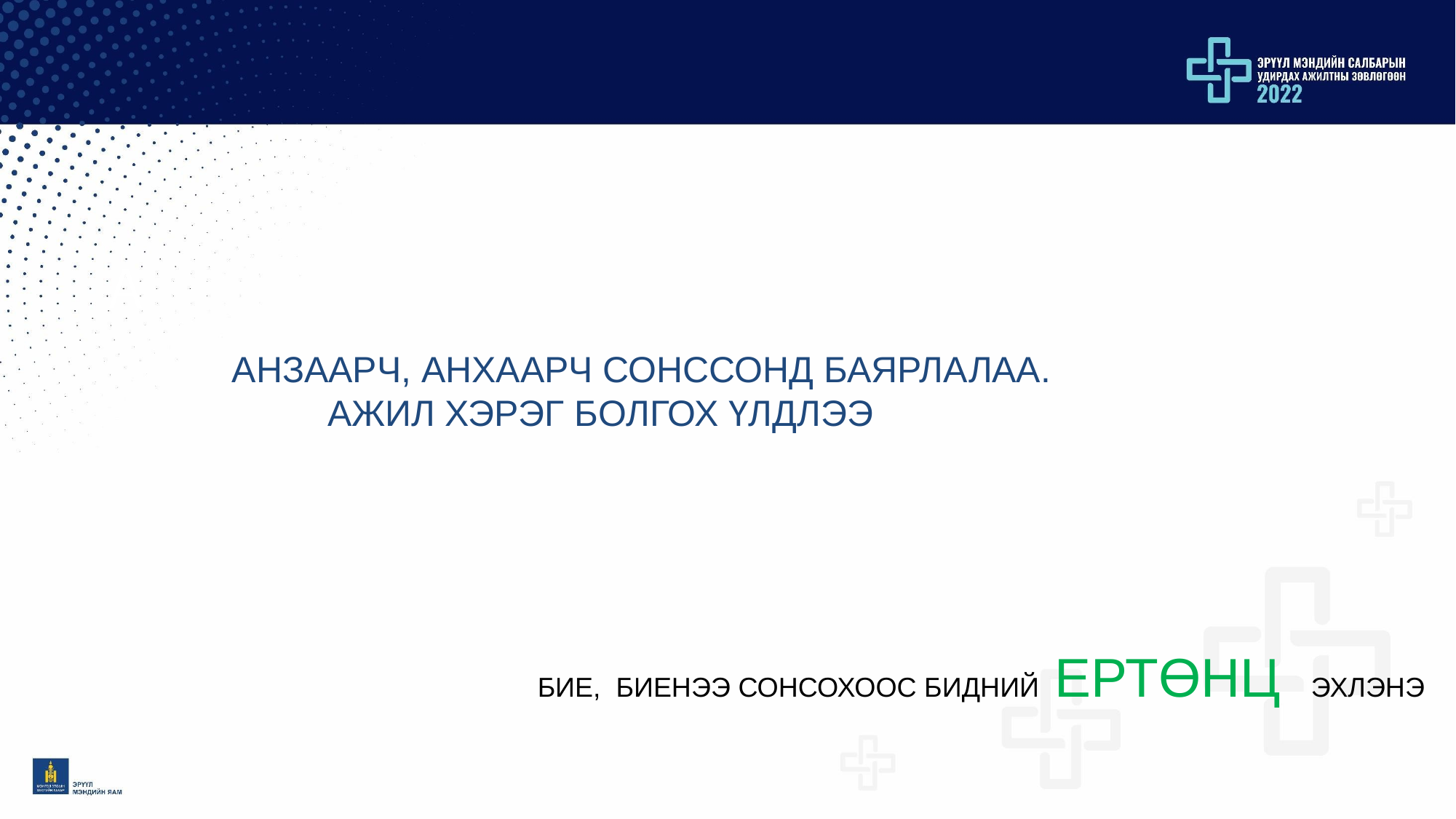

# А
  АНЗААРЧ, АНХААРЧ СОНССОНД БАЯРЛАЛАА.
  	АЖИЛ ХЭРЭГ БОЛГОХ ҮЛДЛЭЭ

БИЕ,  БИЕНЭЭ СОНСОХООС БИДНИЙ  ЕРТӨНЦ  ЭХЛЭНЭ